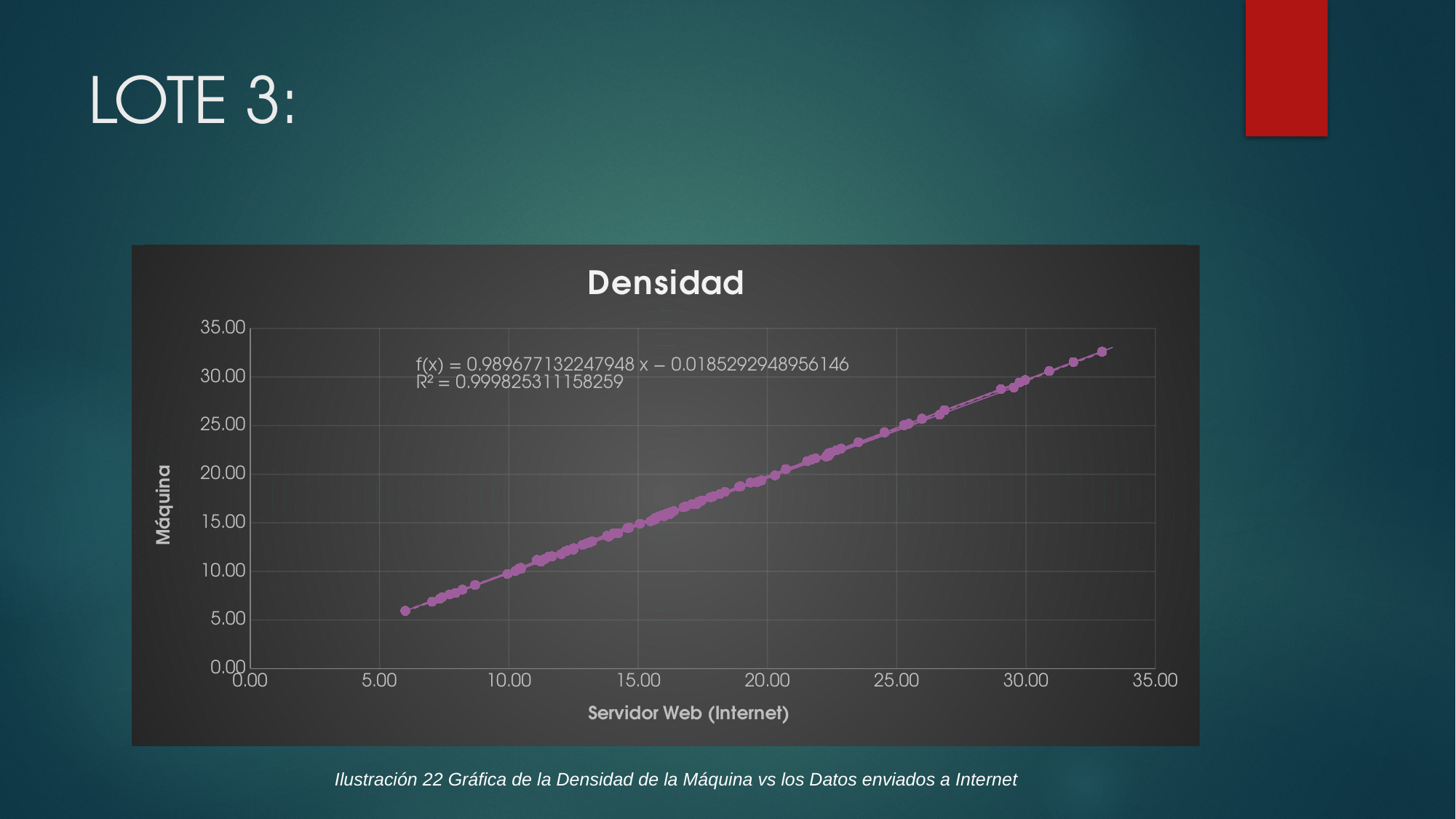

# LOTE 3:

### Chart: Densidad

| Category |  |
|---|---|
Ilustración 22 Gráfica de la Densidad de la Máquina vs los Datos enviados a Internet